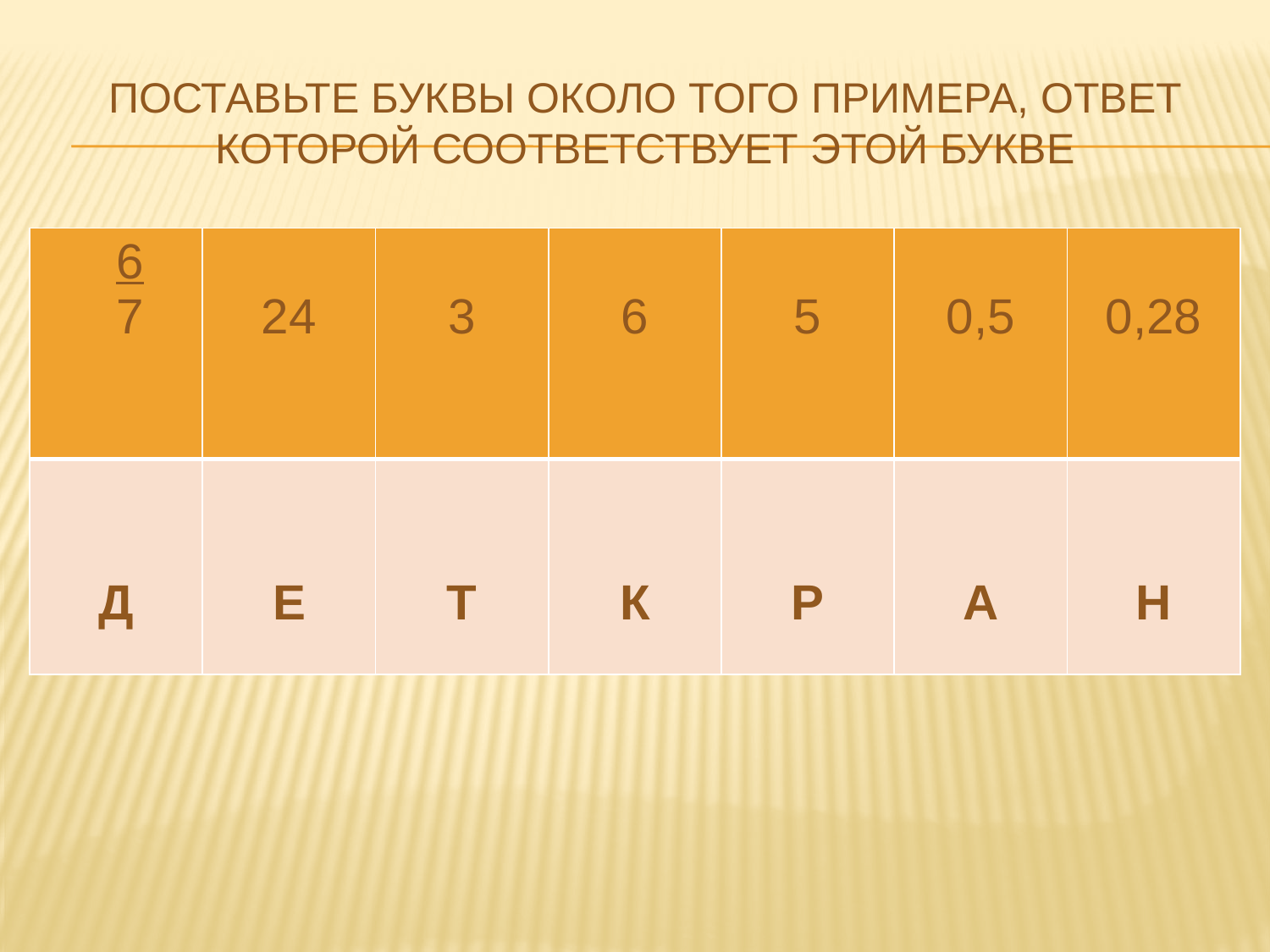

# Поставьте буквы около того примера, ответ которой соответствует этой букве
| 6 7 | 24 | 3 | 6 | 5 | 0,5 | 0,28 |
| --- | --- | --- | --- | --- | --- | --- |
| Д | Е | Т | К | Р | А | Н |